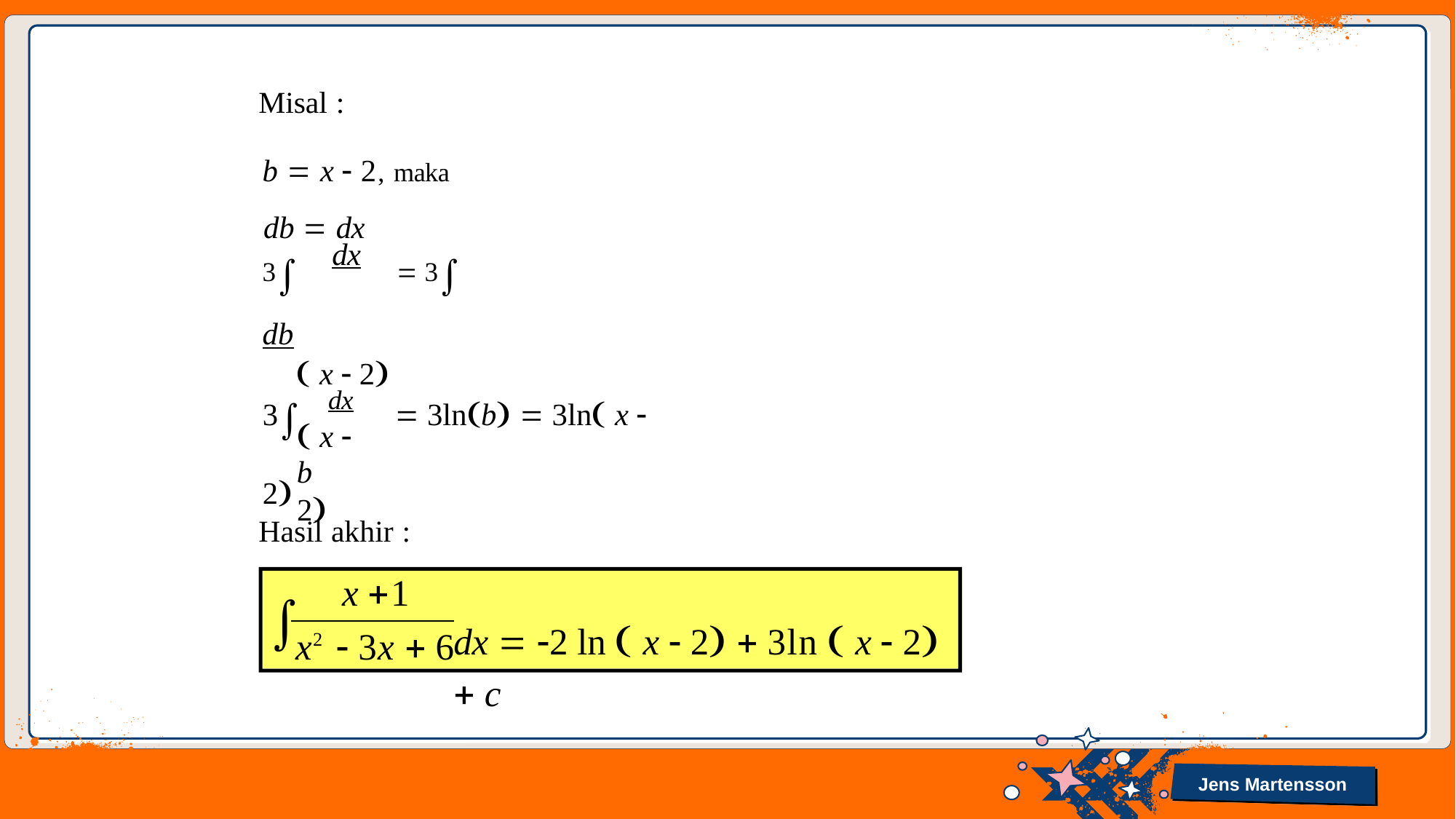

Misal :
b = x − 2, maka
db = dx
3∫ 	dx	 = 3∫  db
( x − 2)	b
3∫ 	dx	 = 3ln(b) = 3ln( x − 2)
( x − 2)
Hasil akhir :
x +1
x2 − 3x + 6

dx = −2 ln ( x − 2) + 3ln ( x − 2) + c
∫